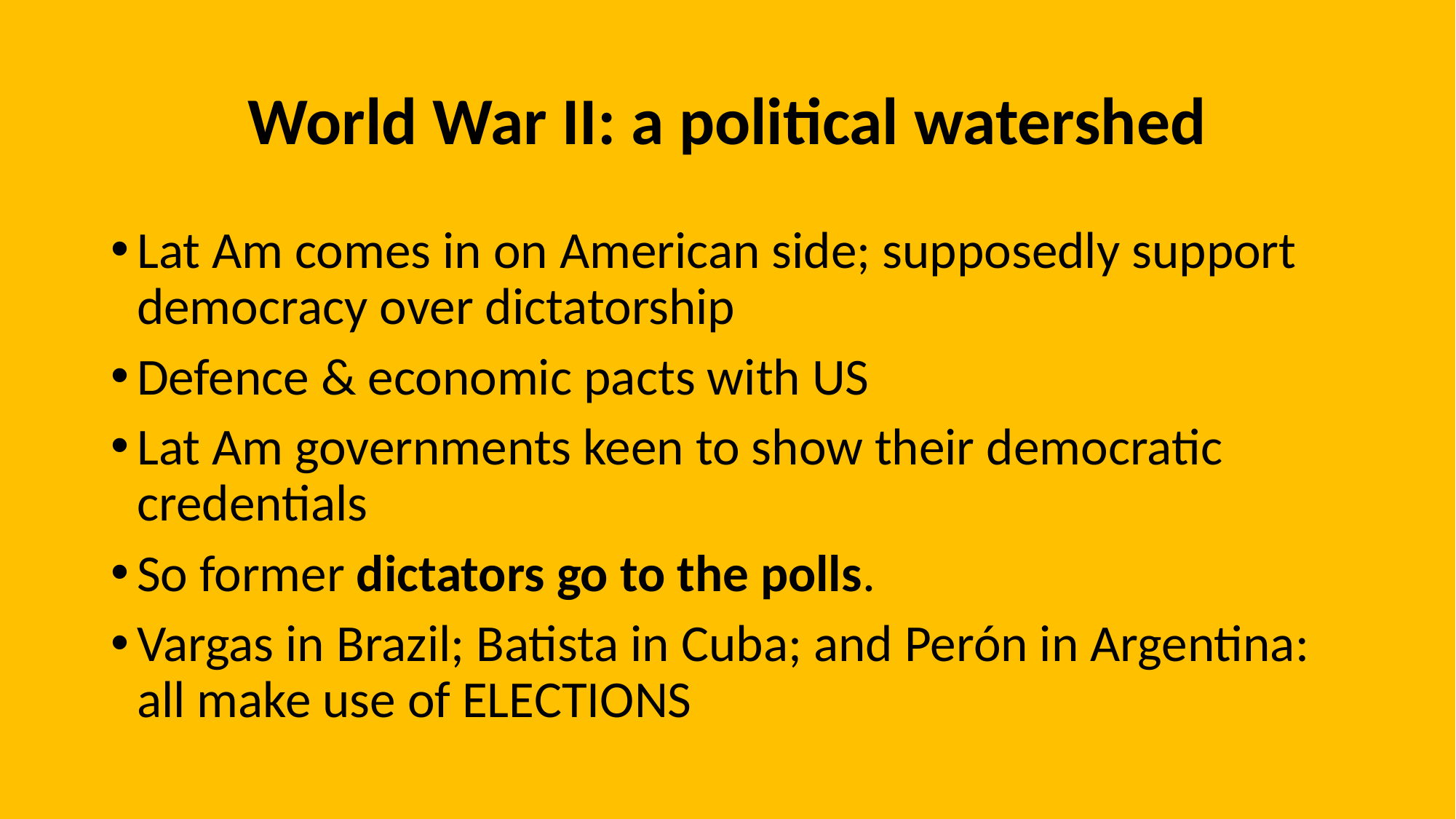

# World War II: a political watershed
Lat Am comes in on American side; supposedly support democracy over dictatorship
Defence & economic pacts with US
Lat Am governments keen to show their democratic credentials
So former dictators go to the polls.
Vargas in Brazil; Batista in Cuba; and Perón in Argentina: all make use of ELECTIONS